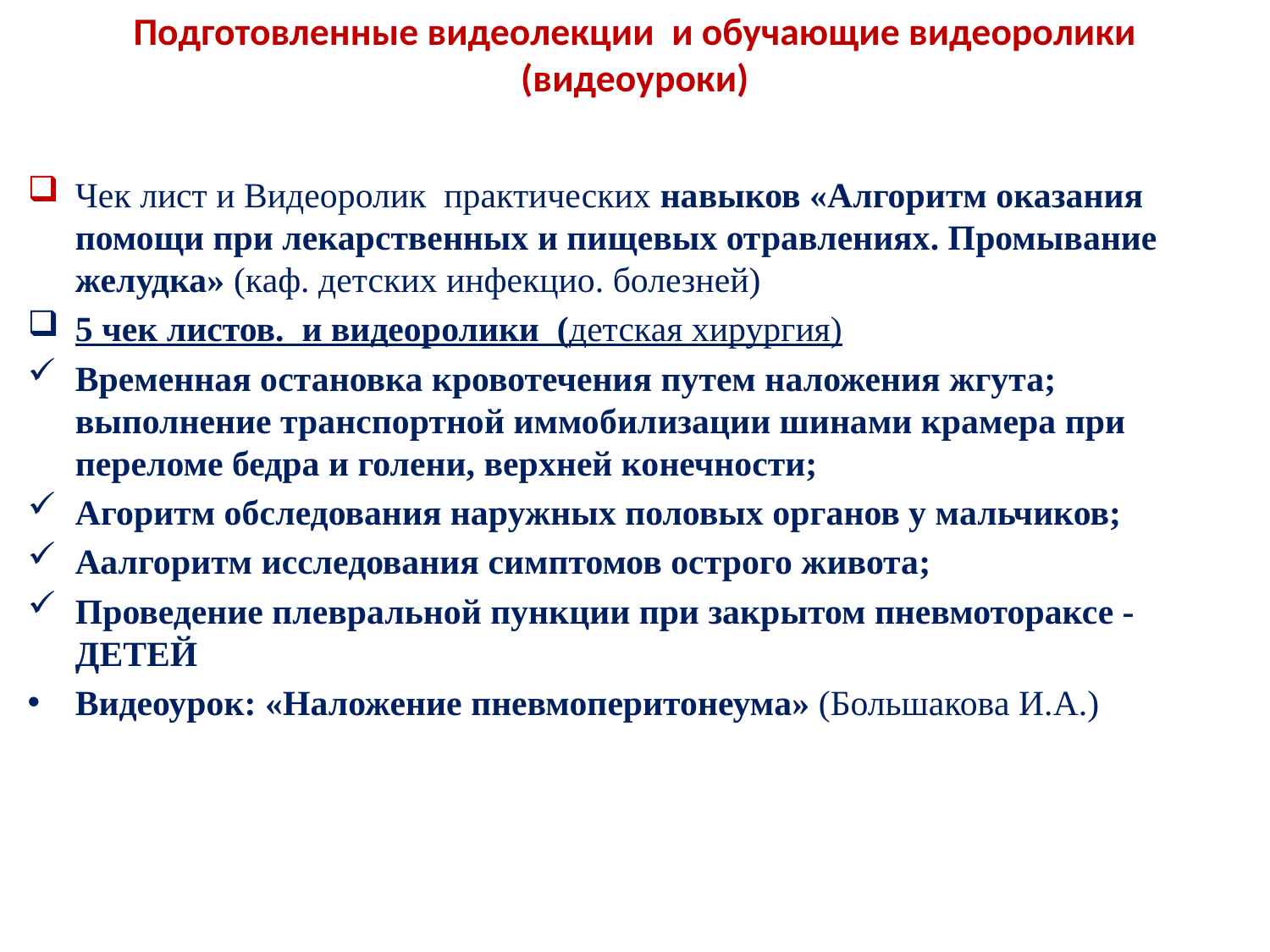

# Подготовленные видеолекции  и обучающие видеоролики (видеоуроки)
Чек лист и Видеоролик  практических навыков «Алгоритм оказания помощи при лекарственных и пищевых отравлениях. Промывание желудка» (каф. детских инфекцио. болезней)
5 чек листов.  и видеоролики  (детская хирургия)
Временная остановка кровотечения путем наложения жгута; выполнение транспортной иммобилизации шинами крамера при переломе бедра и голени, верхней конечности;
Агоритм обследования наружных половых органов у мальчиков;
Аалгоритм исследования симптомов острого живота;
Проведение плевральной пункции при закрытом пневмотораксе - ДЕТЕЙ
Видеоурок: «Наложение пневмоперитонеума» (Большакова И.А.)